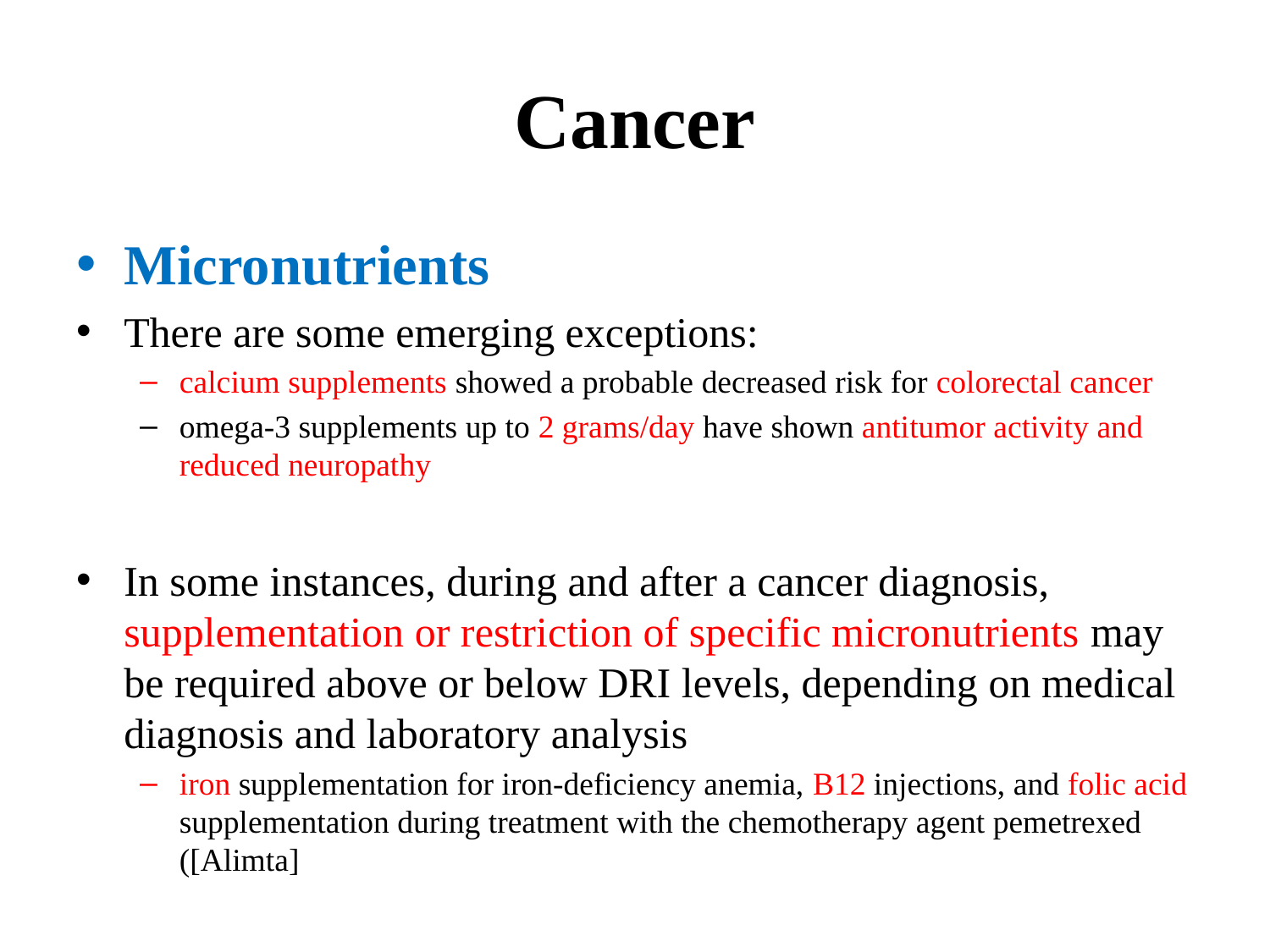

# Cancer
Micronutrients
There are some emerging exceptions:
calcium supplements showed a probable decreased risk for colorectal cancer
omega-3 supplements up to 2 grams/day have shown antitumor activity and reduced neuropathy

In some instances, during and after a cancer diagnosis, supplementation or restriction of specific micronutrients may be required above or below DRI levels, depending on medical diagnosis and laboratory analysis
iron supplementation for iron-deficiency anemia, B12 injections, and folic acid supplementation during treatment with the chemotherapy agent pemetrexed ([Alimta]